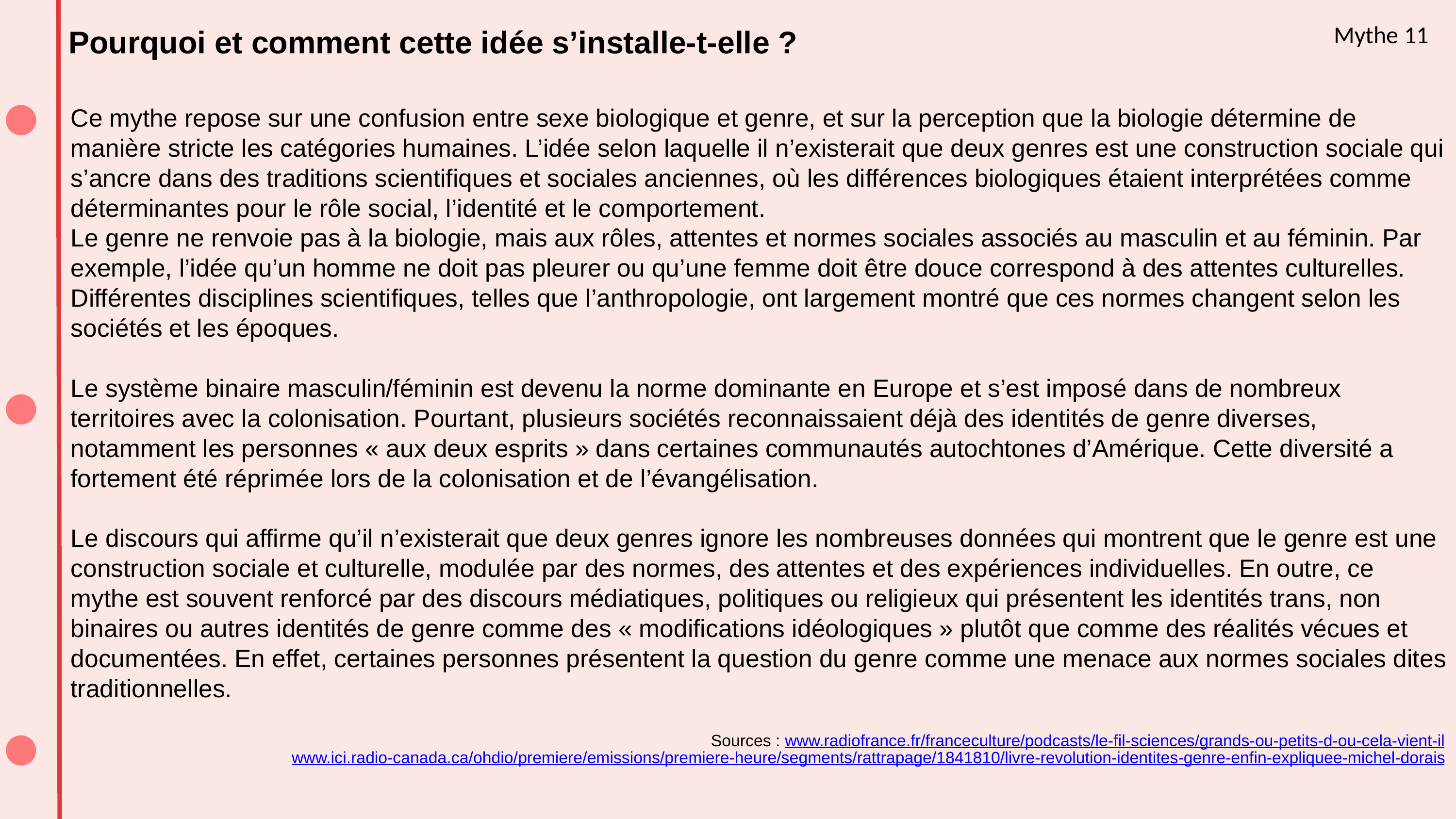

Pourquoi et comment cette idée s’installe-t-elle ?

Mythe 11
Ce mythe repose sur une confusion entre sexe biologique et genre, et sur la perception que la biologie détermine de manière stricte les catégories humaines. L’idée selon laquelle il n’existerait que deux genres est une construction sociale qui s’ancre dans des traditions scientifiques et sociales anciennes, où les différences biologiques étaient interprétées comme déterminantes pour le rôle social, l’identité et le comportement.
Le genre ne renvoie pas à la biologie, mais aux rôles, attentes et normes sociales associés au masculin et au féminin. Par exemple, l’idée qu’un homme ne doit pas pleurer ou qu’une femme doit être douce correspond à des attentes culturelles. Différentes disciplines scientifiques, telles que l’anthropologie, ont largement montré que ces normes changent selon les sociétés et les époques.

Le système binaire masculin/féminin est devenu la norme dominante en Europe et s’est imposé dans de nombreux territoires avec la colonisation. Pourtant, plusieurs sociétés reconnaissaient déjà des identités de genre diverses, notamment les personnes « aux deux esprits » dans certaines communautés autochtones d’Amérique. Cette diversité a fortement été réprimée lors de la colonisation et de l’évangélisation.

Le discours qui affirme qu’il n’existerait que deux genres ignore les nombreuses données qui montrent que le genre est une construction sociale et culturelle, modulée par des normes, des attentes et des expériences individuelles. En outre, ce mythe est souvent renforcé par des discours médiatiques, politiques ou religieux qui présentent les identités trans, non binaires ou autres identités de genre comme des « modifications idéologiques » plutôt que comme des réalités vécues et documentées. En effet, certaines personnes présentent la question du genre comme une menace aux normes sociales dites traditionnelles.

Sources : www.radiofrance.fr/franceculture/podcasts/le-fil-sciences/grands-ou-petits-d-ou-cela-vient-il
 www.ici.radio-canada.ca/ohdio/premiere/emissions/premiere-heure/segments/rattrapage/1841810/livre-revolution-identites-genre-enfin-expliquee-michel-dorais